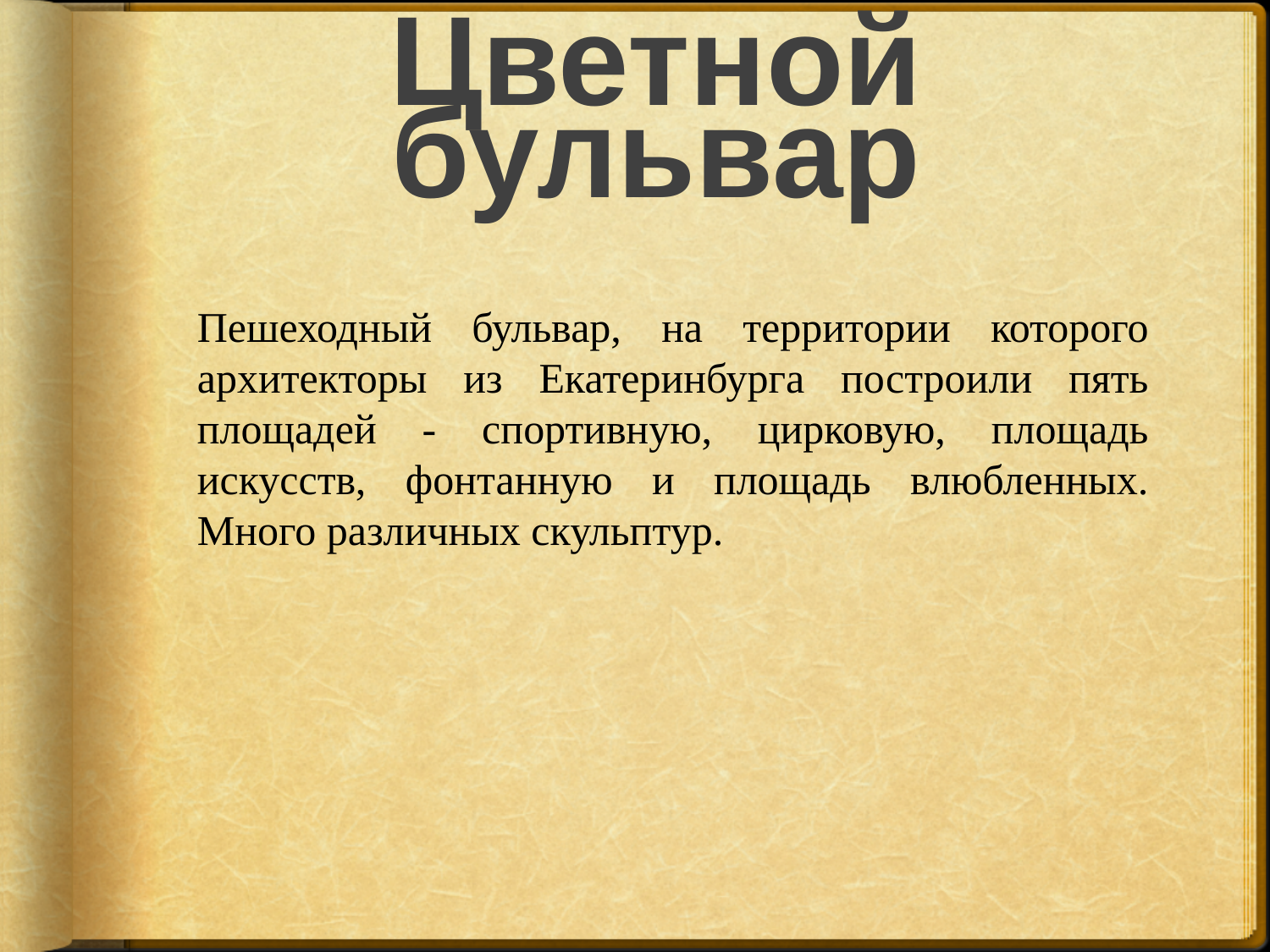

# Цветной бульвар
Пешеходный бульвар, на территории которого архитекторы из Екатеринбурга построили пять площадей - спортивную, цирковую, площадь искусств, фонтанную и площадь влюбленных. Много различных скульптур.